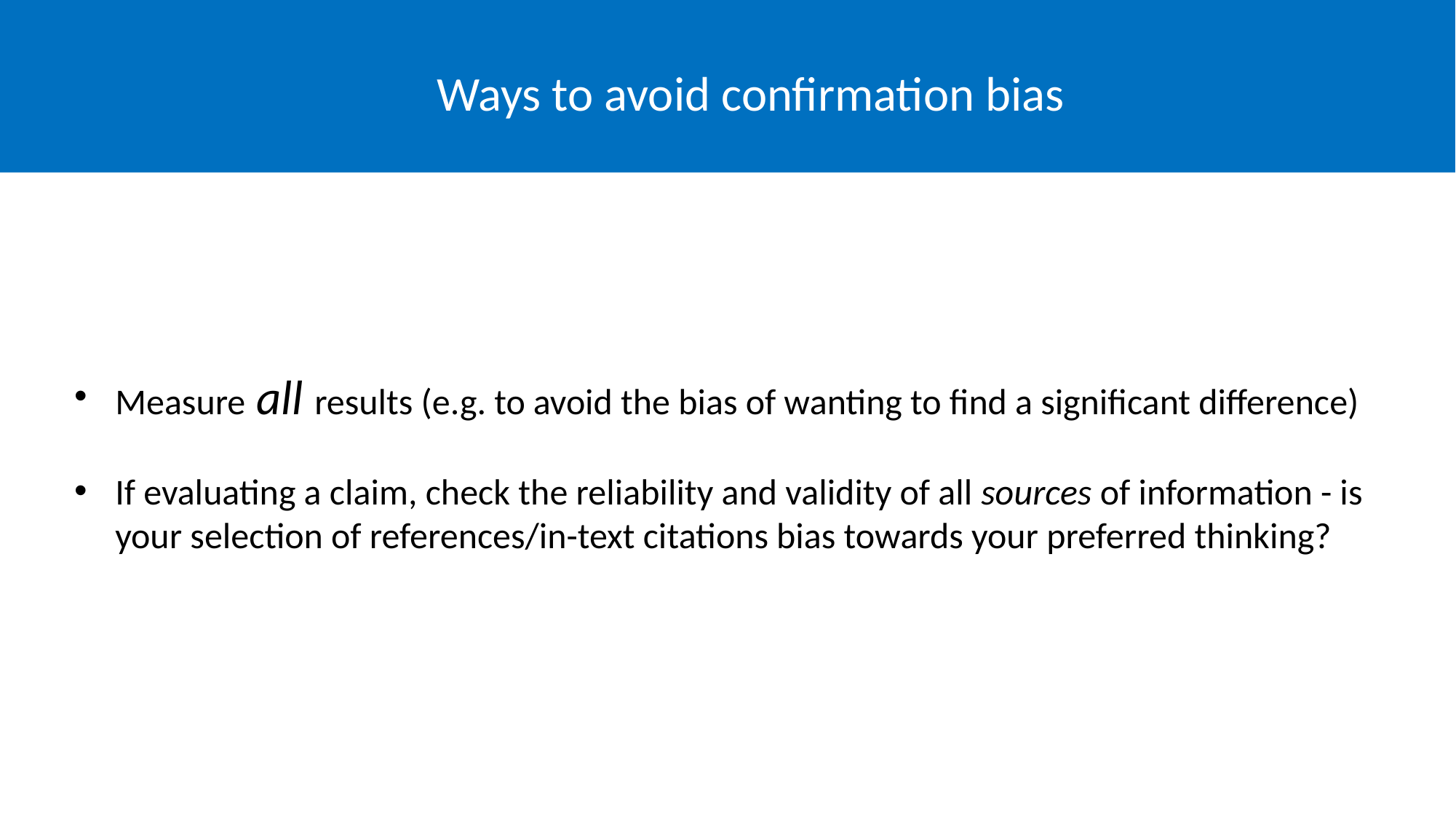

Ways to avoid confirmation bias

Measure all results (e.g. to avoid the bias of wanting to find a significant difference)

If evaluating a claim, check the reliability and validity of all sources of information - is your selection of references/in-text citations bias towards your preferred thinking?